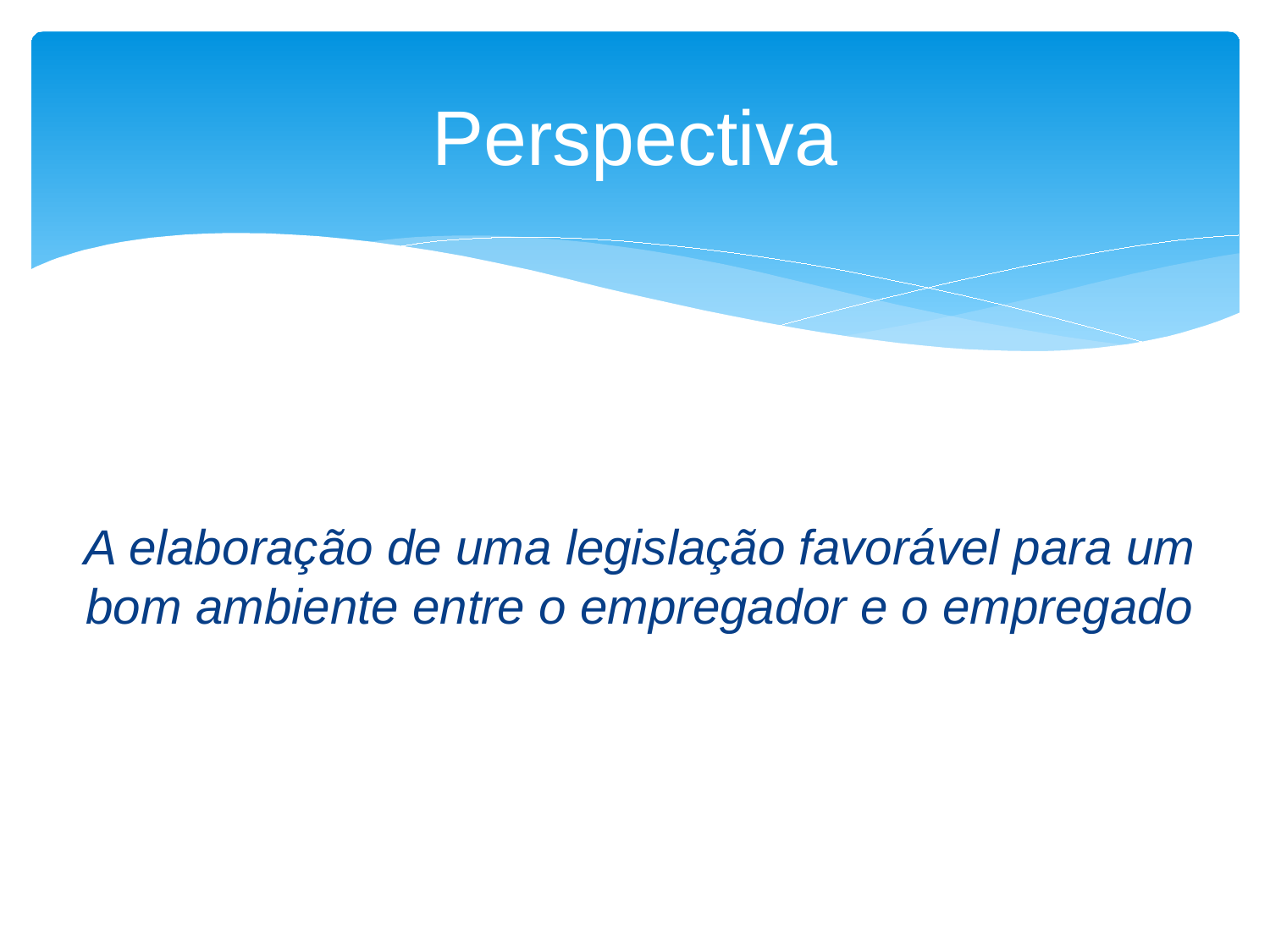

# Perspectiva

A elaboração de uma legislação favorável para um bom ambiente entre o empregador e o empregado